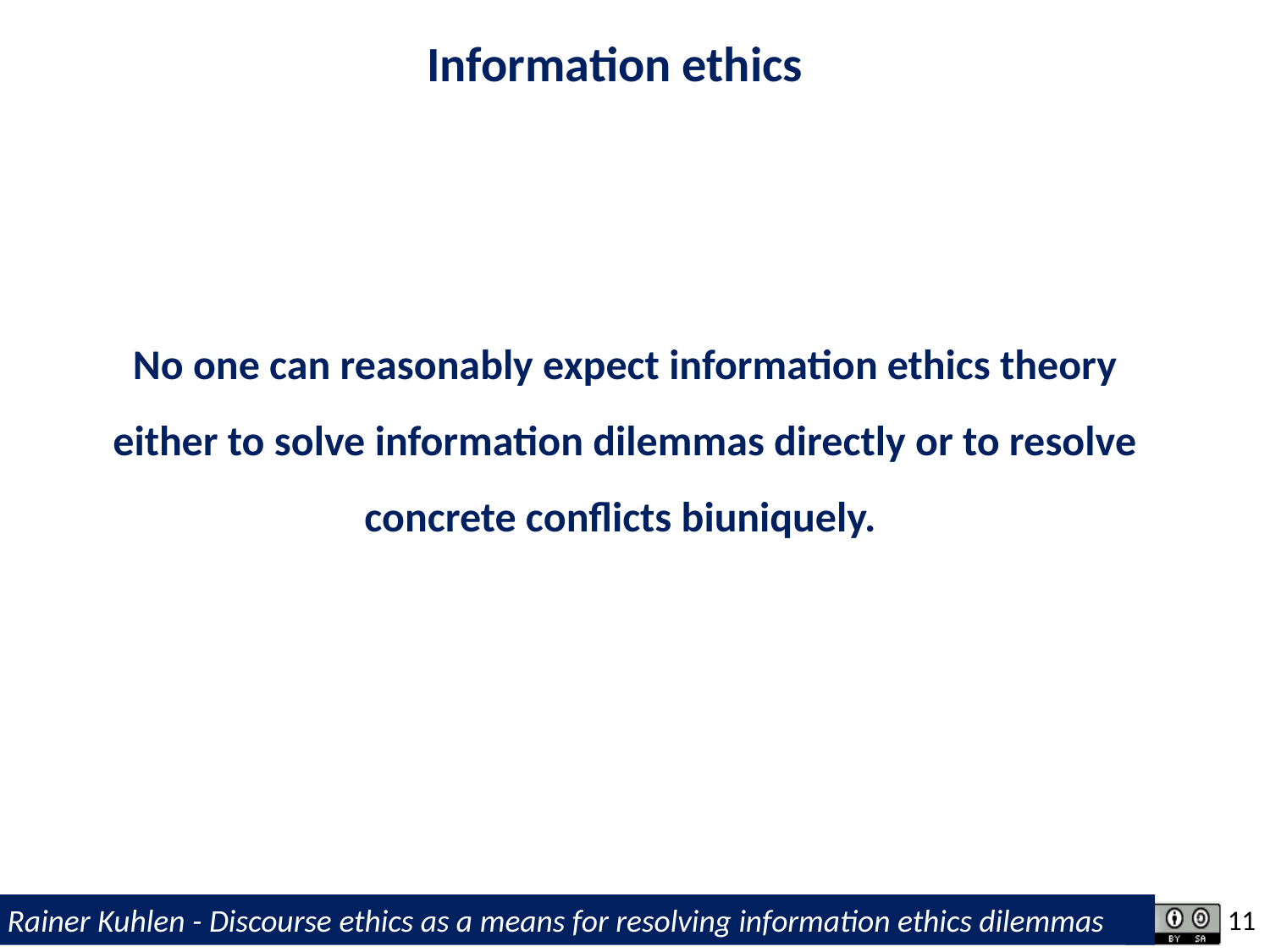

Information ethics
No one can reasonably expect information ethics theory either to solve information dilemmas directly or to resolve concrete conflicts biuniquely.